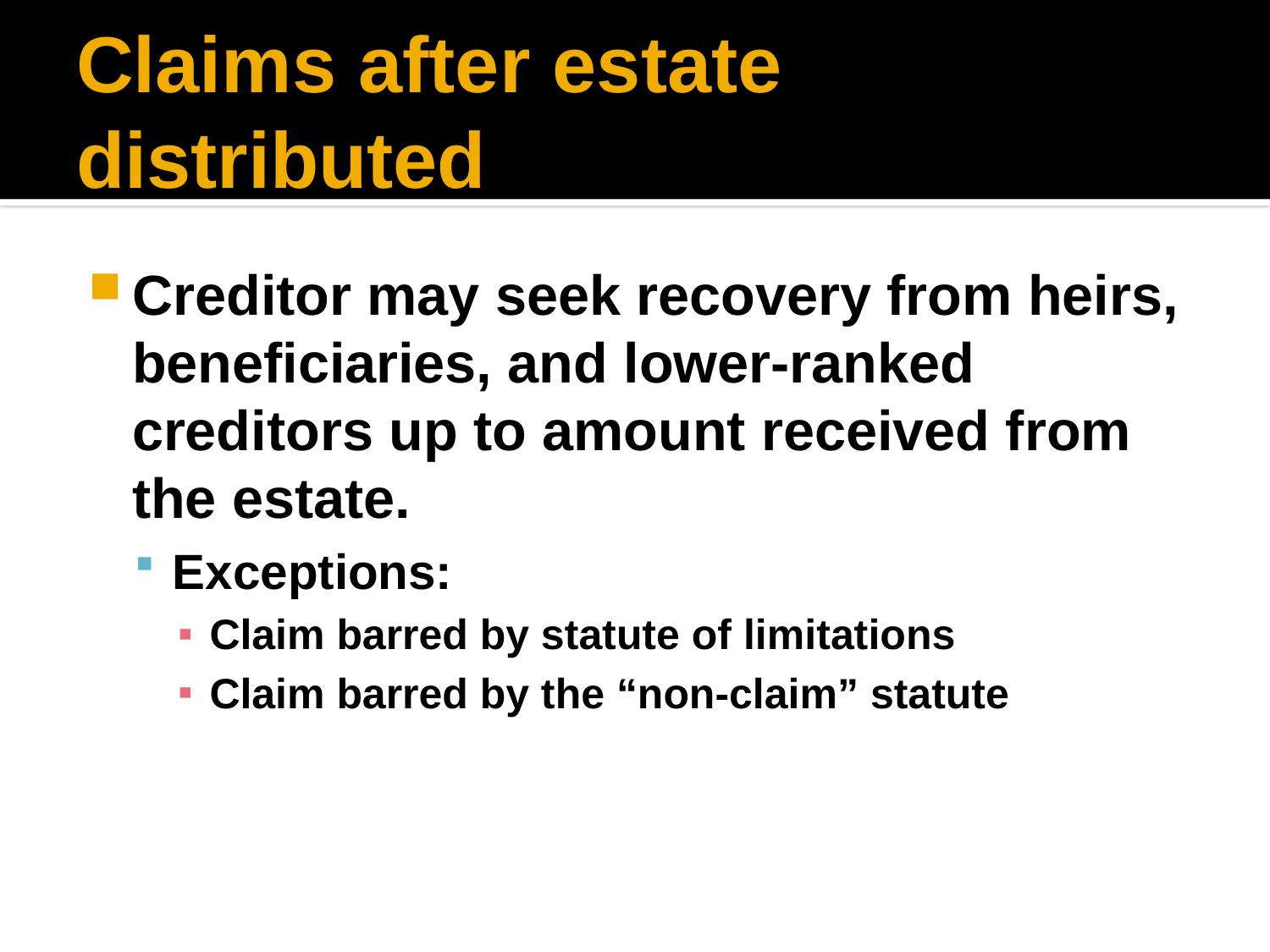

# Claims after estate distributed
Creditor may seek recovery from heirs, beneficiaries, and lower-ranked creditors up to amount received from the estate.
Exceptions:
Claim barred by statute of limitations
Claim barred by the “non-claim” statute